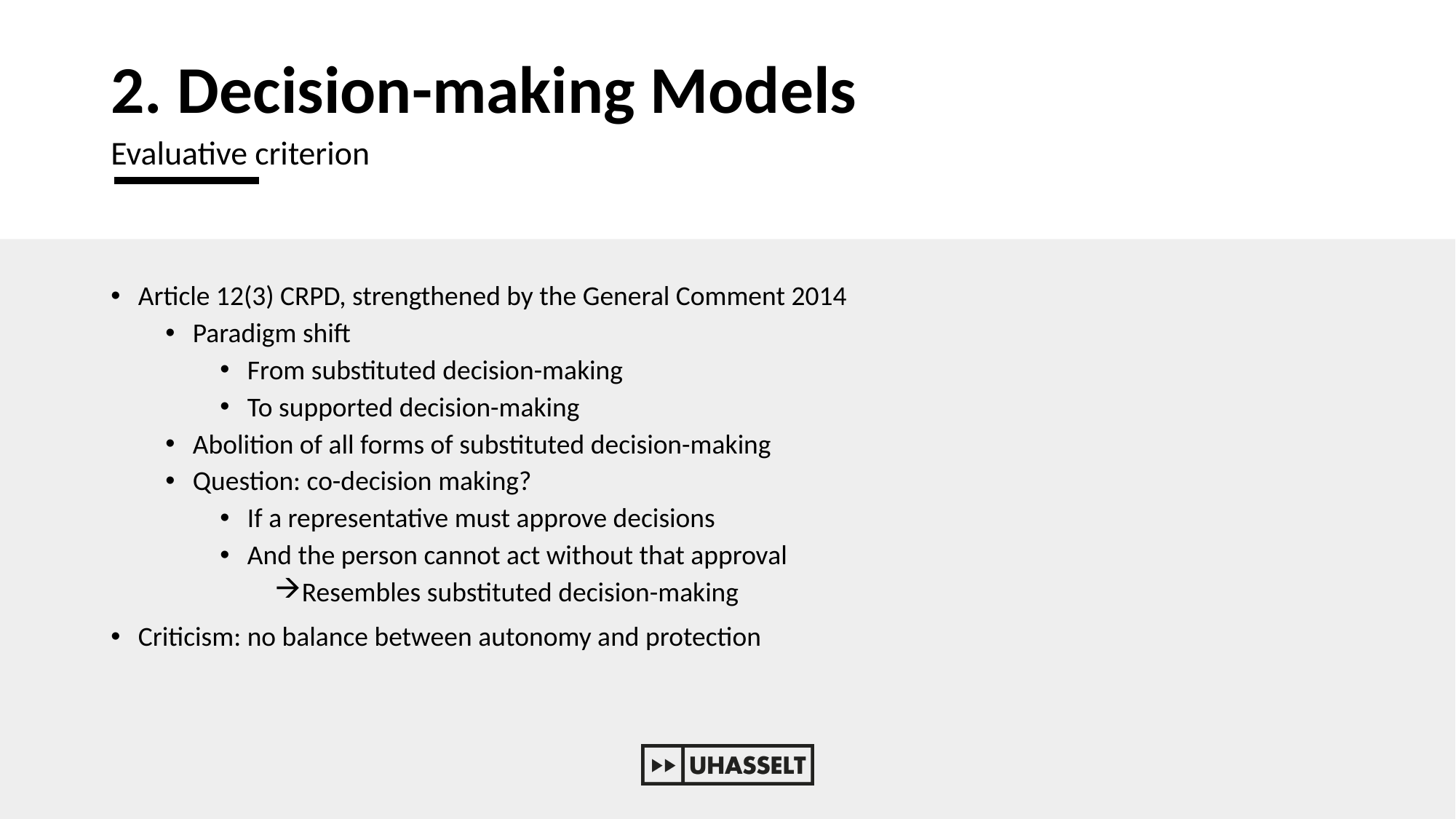

# 2. Decision-making Models
Evaluative criterion
Article 12(3) CRPD, strengthened by the General Comment 2014
Paradigm shift
From substituted decision-making
To supported decision-making
Abolition of all forms of substituted decision-making
Question: co-decision making?
If a representative must approve decisions
And the person cannot act without that approval
Resembles substituted decision-making
Criticism: no balance between autonomy and protection